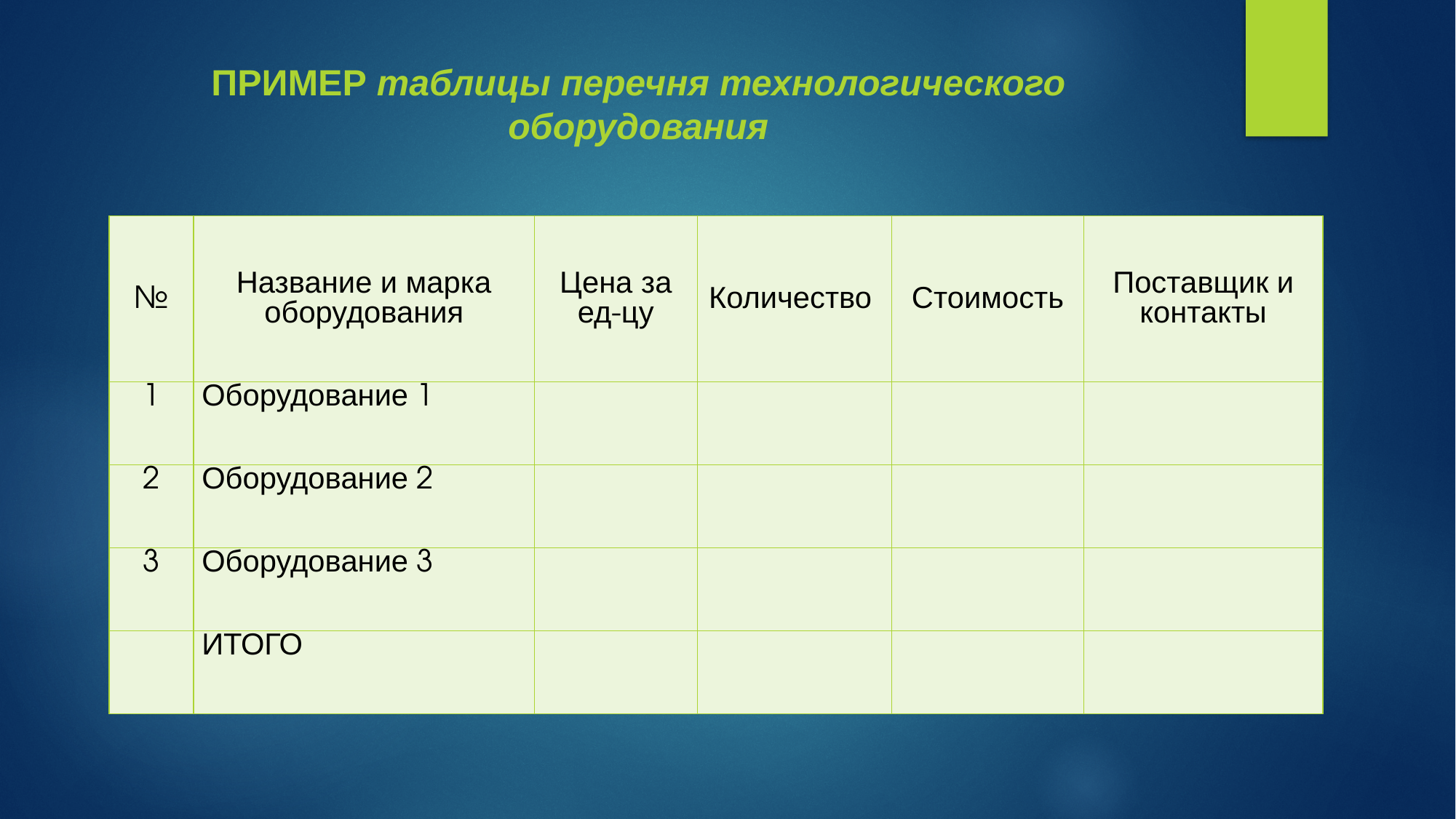

# Пример таблицы перечня технологического оборудования
| № | Название и марка оборудования | Цена за ед-цу | Количество | Стоимость | Поставщик и контакты |
| --- | --- | --- | --- | --- | --- |
| 1 | Оборудование 1 |  |  |  |  |
| 2 | Оборудование 2 |  |  |  |  |
| 3 | Оборудование 3 |  |  |  |  |
|  | ИТОГО |  |  |  |  |